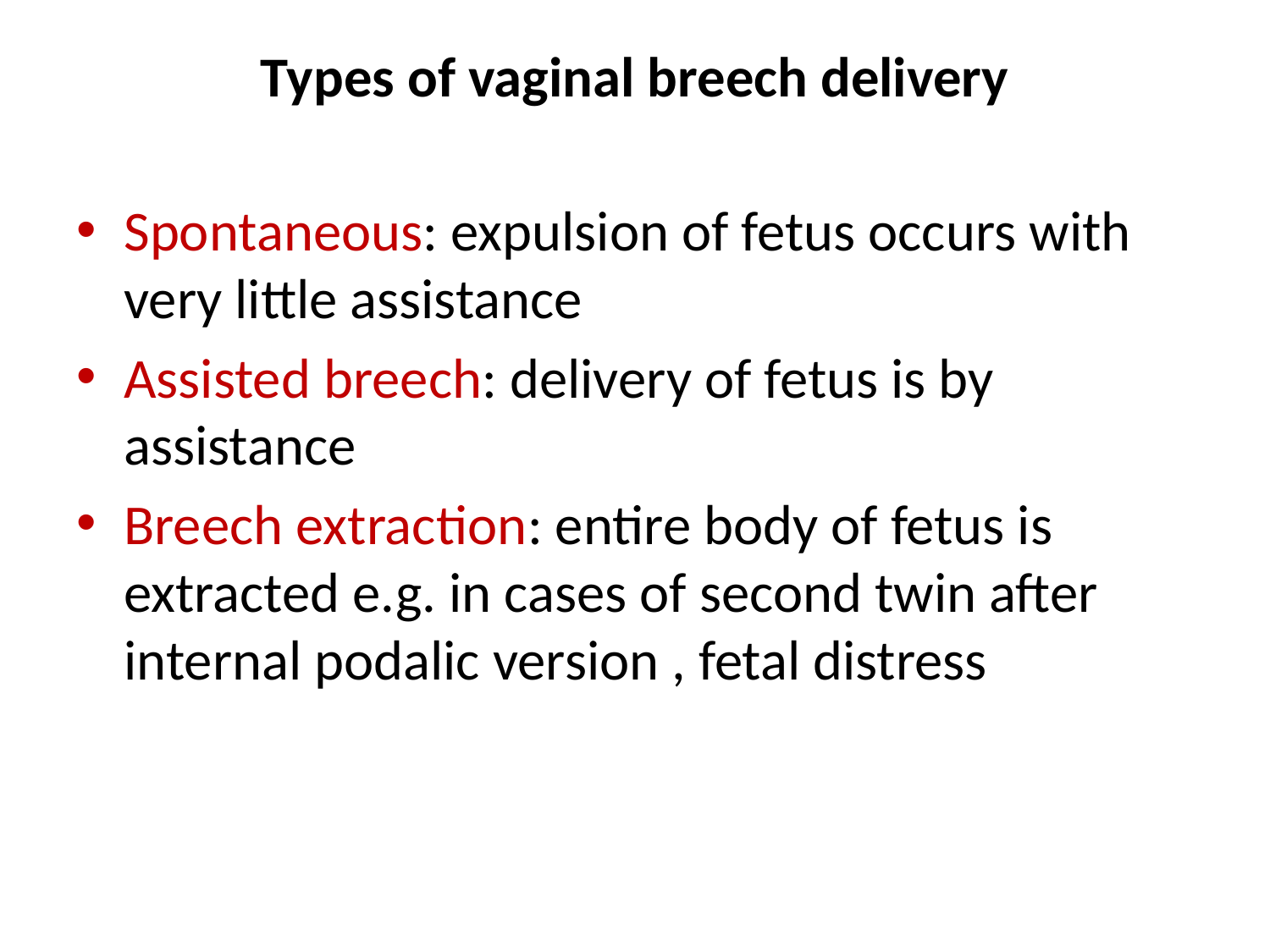

# Types of vaginal breech delivery
Spontaneous: expulsion of fetus occurs with very little assistance
Assisted breech: delivery of fetus is by assistance
Breech extraction: entire body of fetus is extracted e.g. in cases of second twin after internal podalic version , fetal distress